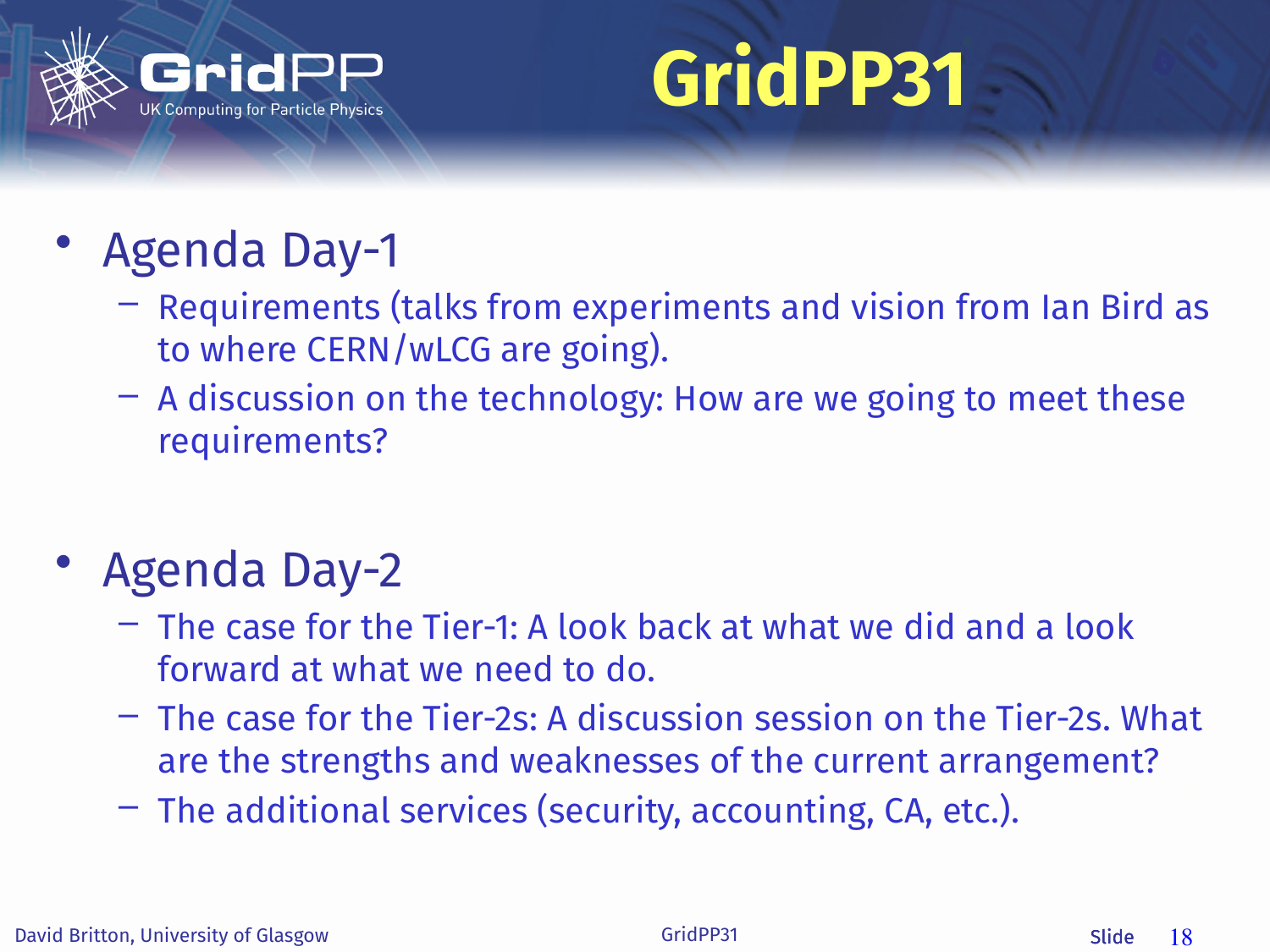

# GridPP31
Agenda Day-1
Requirements (talks from experiments and vision from Ian Bird as to where CERN/wLCG are going).
A discussion on the technology: How are we going to meet these requirements?

Agenda Day-2
The case for the Tier-1: A look back at what we did and a look forward at what we need to do.
The case for the Tier-2s: A discussion session on the Tier-2s. What are the strengths and weaknesses of the current arrangement?
The additional services (security, accounting, CA, etc.).

18
GridPP31
David Britton, University of Glasgow